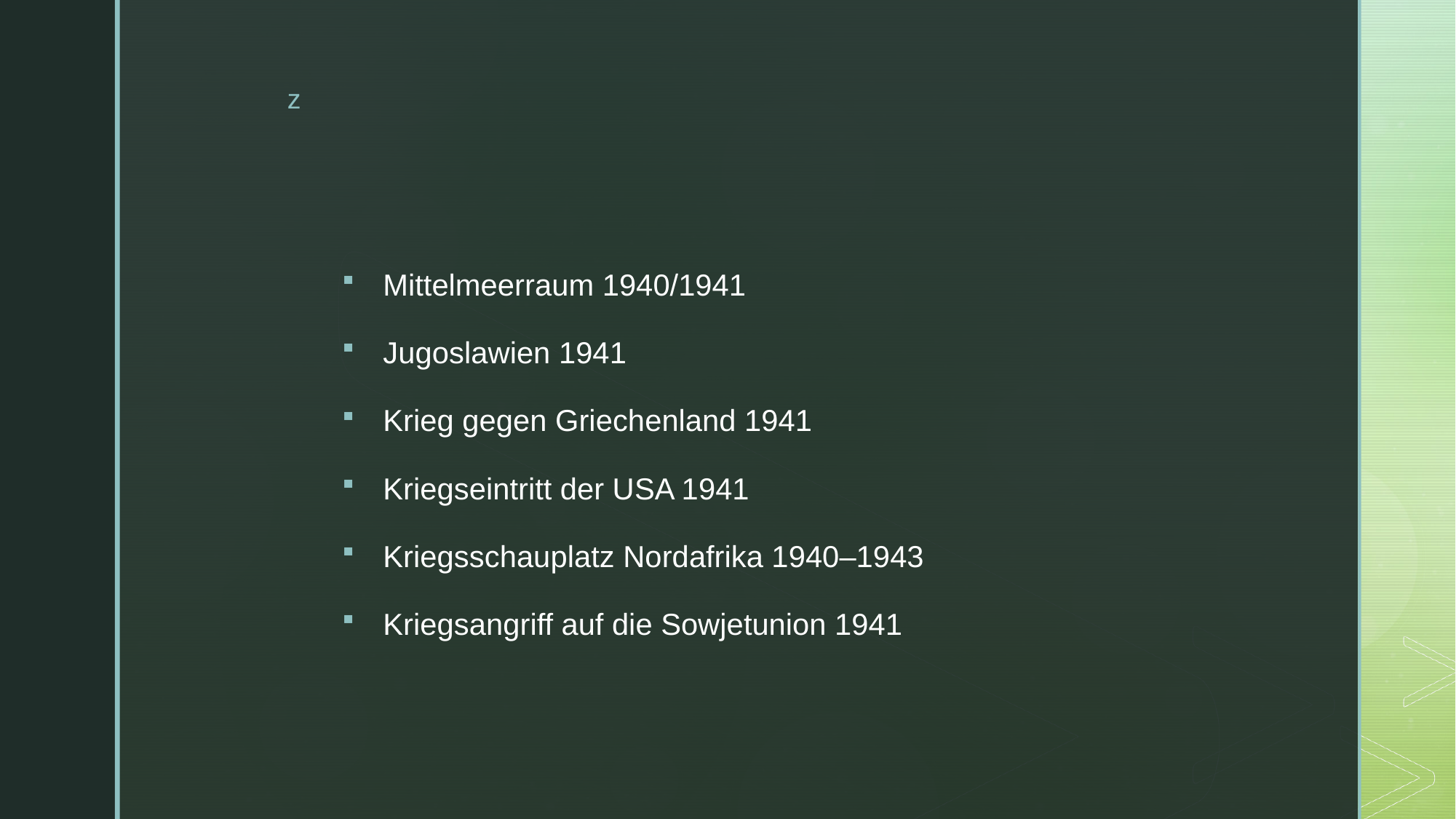

#
Mittelmeerraum 1940/1941
Jugoslawien 1941
Krieg gegen Griechenland 1941
Kriegseintritt der USA 1941
Kriegsschauplatz Nordafrika 1940–1943
Kriegsangriff auf die Sowjetunion 1941